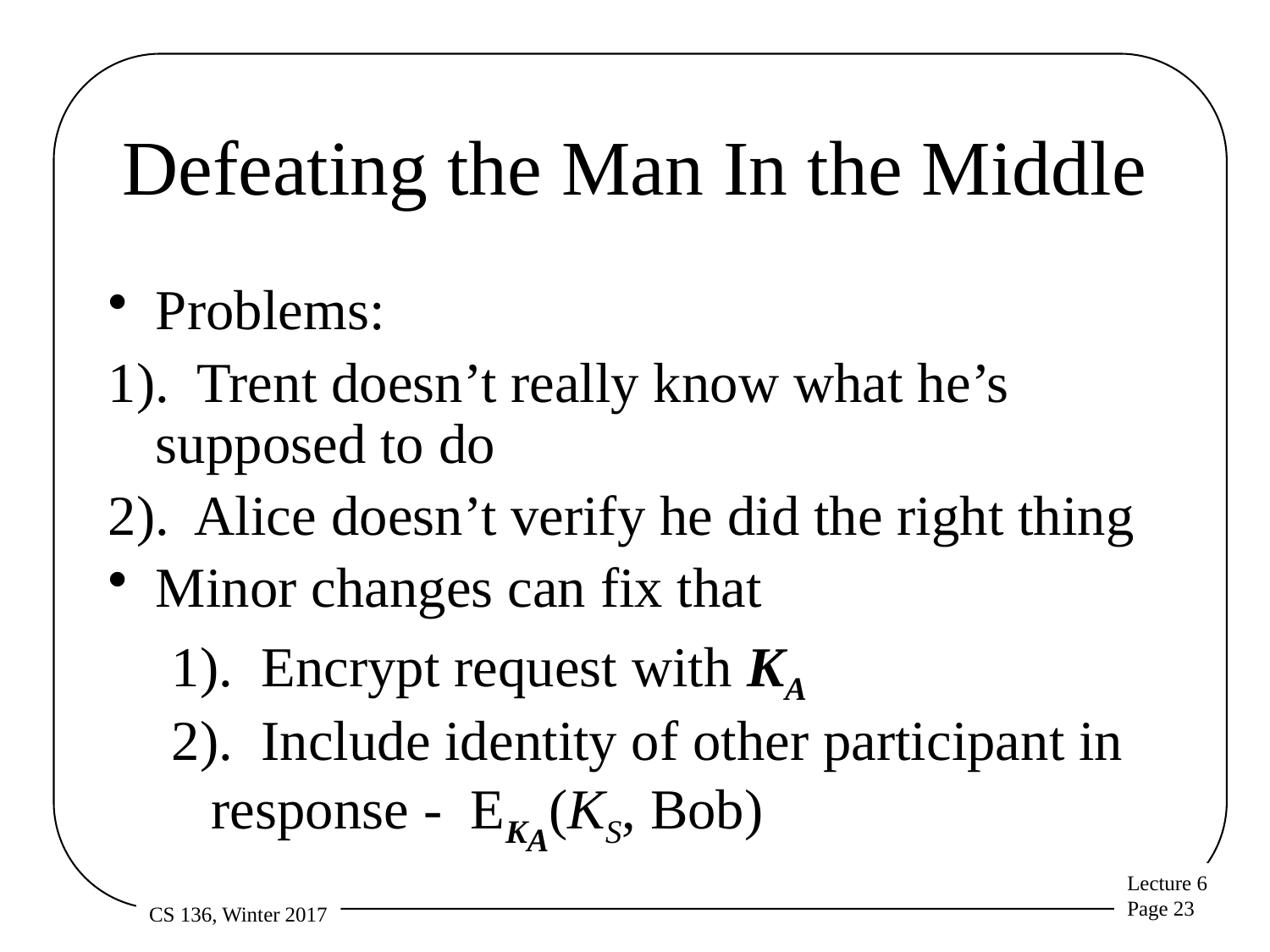

# Defeating the Man In the Middle
Problems:
1).  Trent doesn’t really know what he’s supposed to do
2).  Alice doesn’t verify he did the right thing
Minor changes can fix that
1).  Encrypt request with KA
2).  Include identity of other participant in response -  EKA(KS, Bob)